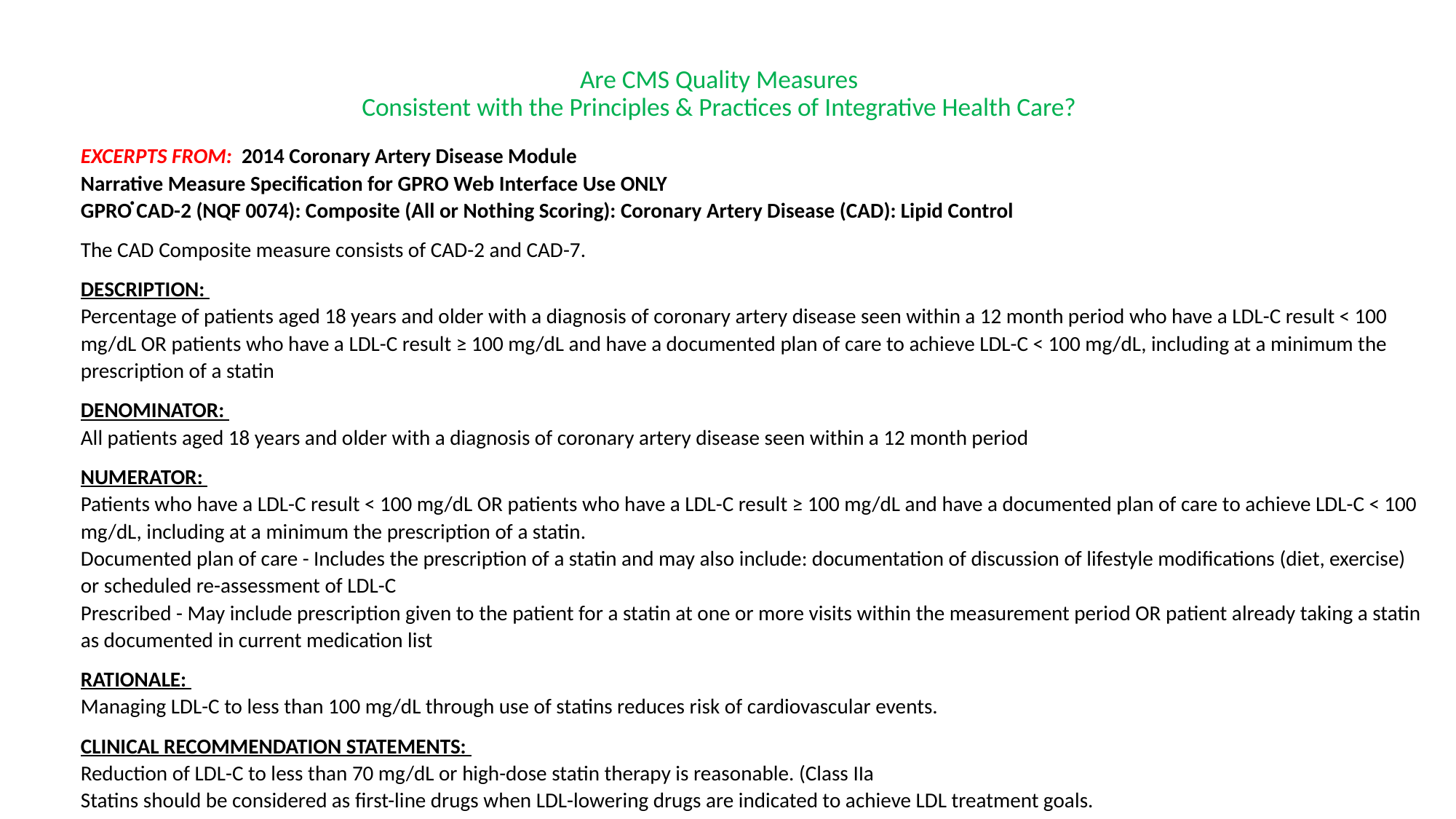

# Are CMS Quality Measures Consistent with the Principles & Practices of Integrative Health Care?
EXCERPTS FROM:  2014 Coronary Artery Disease Module
Narrative Measure Specification for GPRO Web Interface Use ONLY
GPRO CAD-2 (NQF 0074): Composite (All or Nothing Scoring): Coronary Artery Disease (CAD): Lipid Control
The CAD Composite measure consists of CAD-2 and CAD-7.
DESCRIPTION:
Percentage of patients aged 18 years and older with a diagnosis of coronary artery disease seen within a 12 month period who have a LDL-C result < 100 mg/dL OR patients who have a LDL-C result ≥ 100 mg/dL and have a documented plan of care to achieve LDL-C < 100 mg/dL, including at a minimum the prescription of a statin
DENOMINATOR:
All patients aged 18 years and older with a diagnosis of coronary artery disease seen within a 12 month period
NUMERATOR:
Patients who have a LDL-C result < 100 mg/dL OR patients who have a LDL-C result ≥ 100 mg/dL and have a documented plan of care to achieve LDL-C < 100 mg/dL, including at a minimum the prescription of a statin.
Documented plan of care - Includes the prescription of a statin and may also include: documentation of discussion of lifestyle modifications (diet, exercise) or scheduled re-assessment of LDL-C
Prescribed - May include prescription given to the patient for a statin at one or more visits within the measurement period OR patient already taking a statin as documented in current medication list
RATIONALE:
Managing LDL-C to less than 100 mg/dL through use of statins reduces risk of cardiovascular events.
CLINICAL RECOMMENDATION STATEMENTS:
Reduction of LDL-C to less than 70 mg/dL or high-dose statin therapy is reasonable. (Class IIa
Statins should be considered as first-line drugs when LDL-lowering drugs are indicated to achieve LDL treatment goals.

.